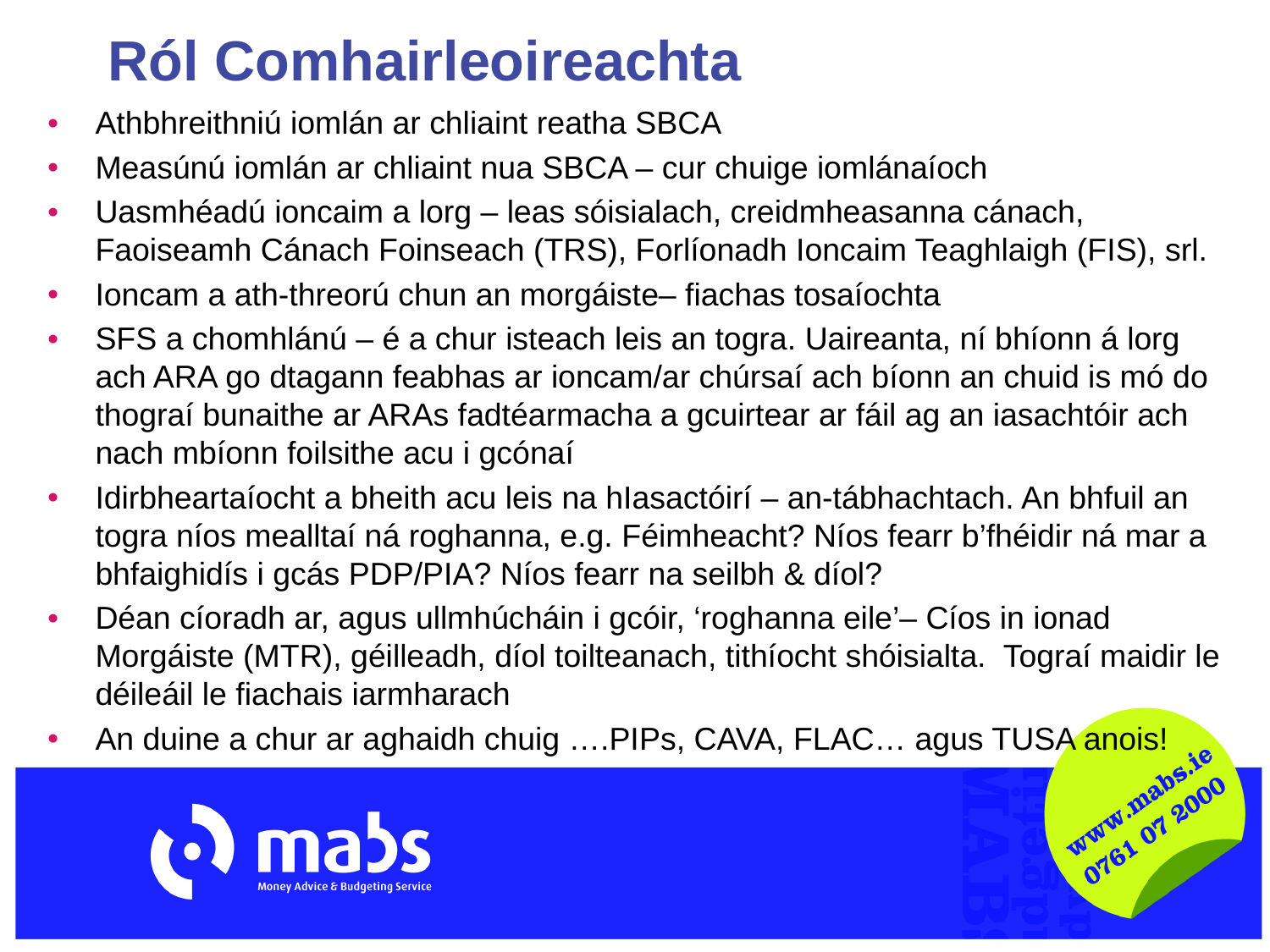

# Ról Comhairleoireachta
Athbhreithniú iomlán ar chliaint reatha SBCA
Measúnú iomlán ar chliaint nua SBCA – cur chuige iomlánaíoch
Uasmhéadú ioncaim a lorg – leas sóisialach, creidmheasanna cánach, Faoiseamh Cánach Foinseach (TRS), Forlíonadh Ioncaim Teaghlaigh (FIS), srl.
Ioncam a ath-threorú chun an morgáiste– fiachas tosaíochta
SFS a chomhlánú – é a chur isteach leis an togra. Uaireanta, ní bhíonn á lorg ach ARA go dtagann feabhas ar ioncam/ar chúrsaí ach bíonn an chuid is mó do thograí bunaithe ar ARAs fadtéarmacha a gcuirtear ar fáil ag an iasachtóir ach nach mbíonn foilsithe acu i gcónaí
Idirbheartaíocht a bheith acu leis na hIasactóirí – an-tábhachtach. An bhfuil an togra níos mealltaí ná roghanna, e.g. Féimheacht? Níos fearr b’fhéidir ná mar a bhfaighidís i gcás PDP/PIA? Níos fearr na seilbh & díol?
Déan cíoradh ar, agus ullmhúcháin i gcóir, ‘roghanna eile’– Cíos in ionad Morgáiste (MTR), géilleadh, díol toilteanach, tithíocht shóisialta.  Tograí maidir le déileáil le fiachais iarmharach
An duine a chur ar aghaidh chuig ….PIPs, CAVA, FLAC… agus TUSA anois!